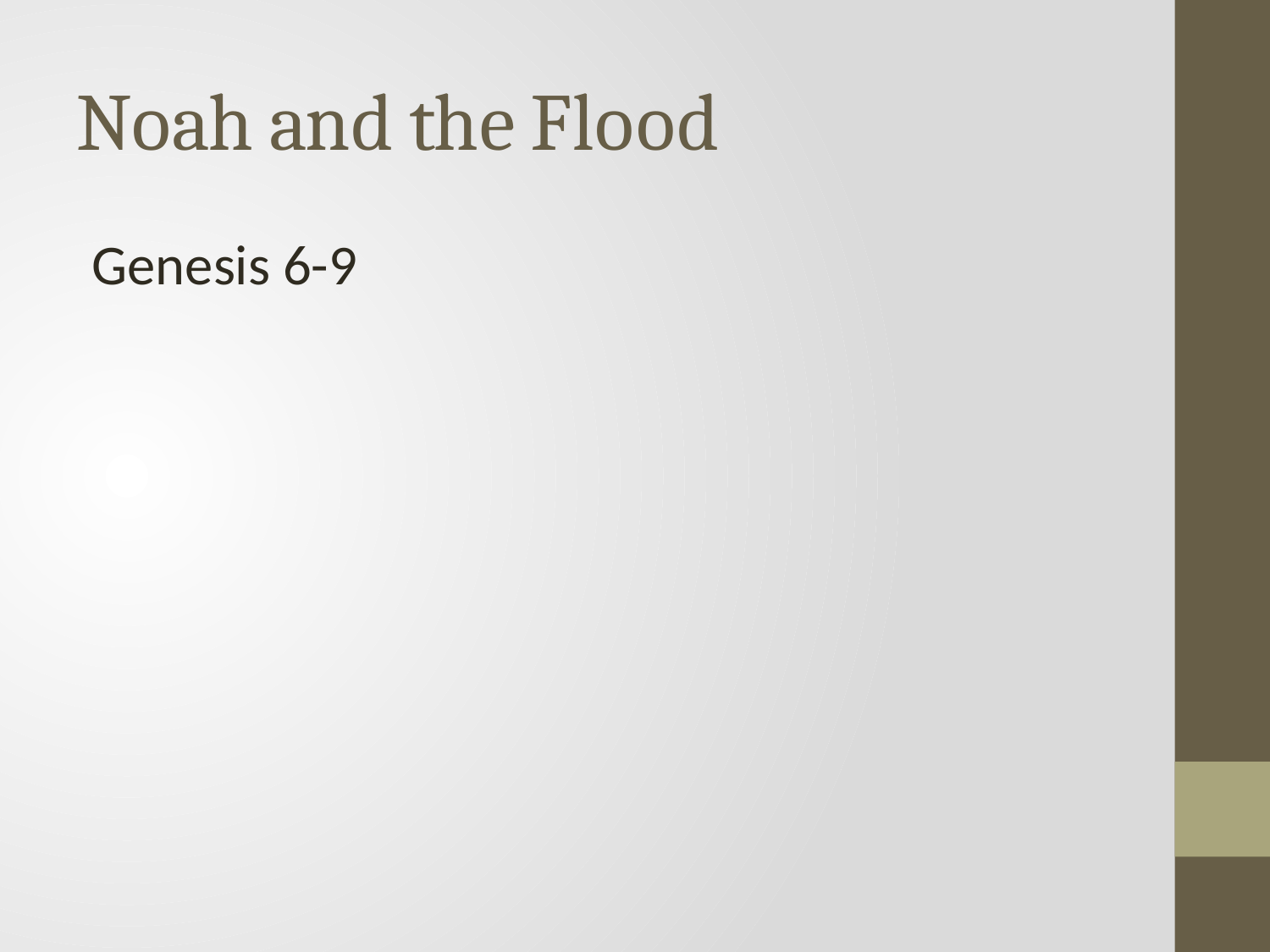

# Noah and the Flood
Genesis 6-9